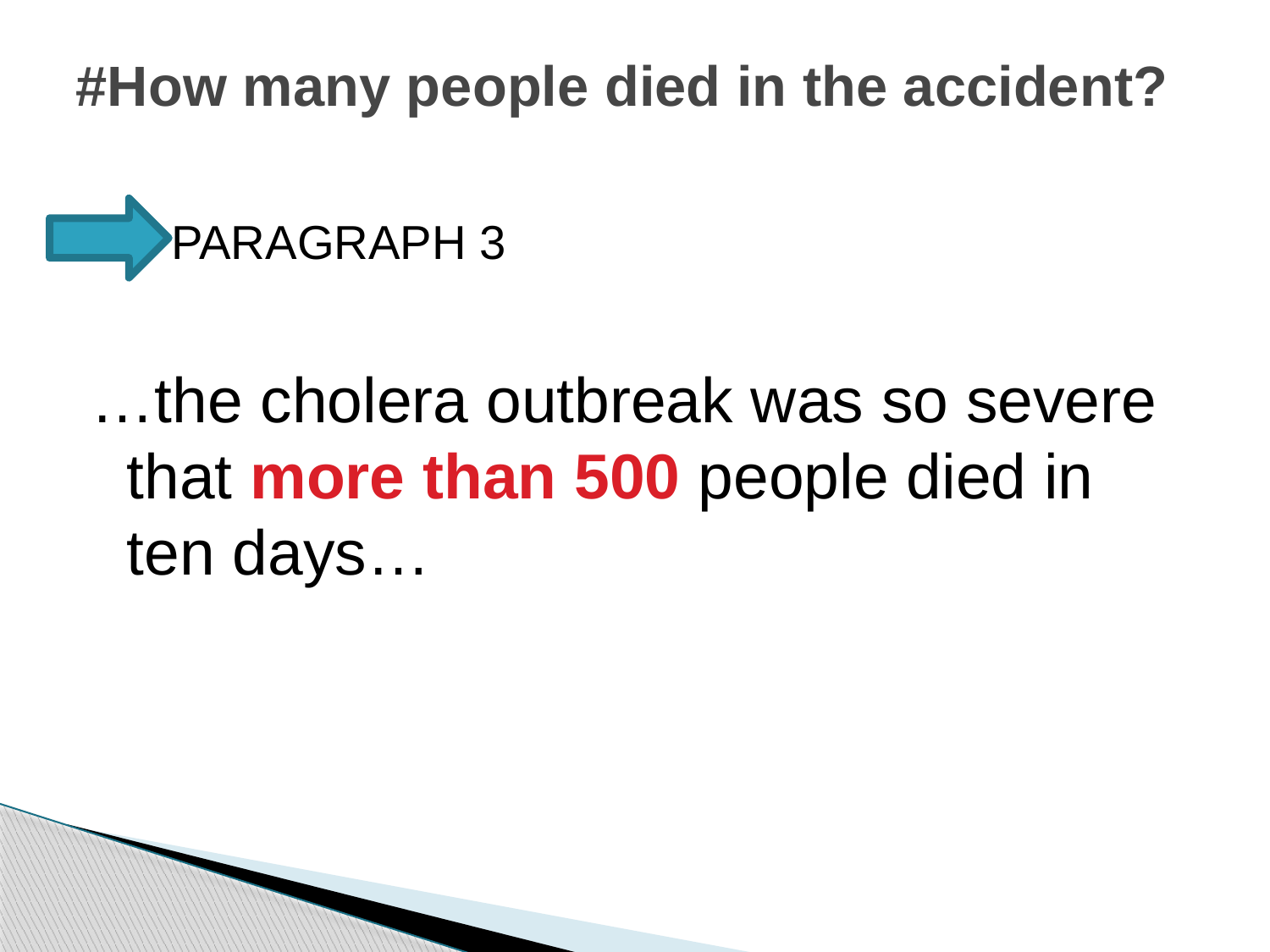

# #How many people died in the accident?

      PARAGRAPH 3

…the cholera outbreak was so severe that more than 500 people died in ten days…